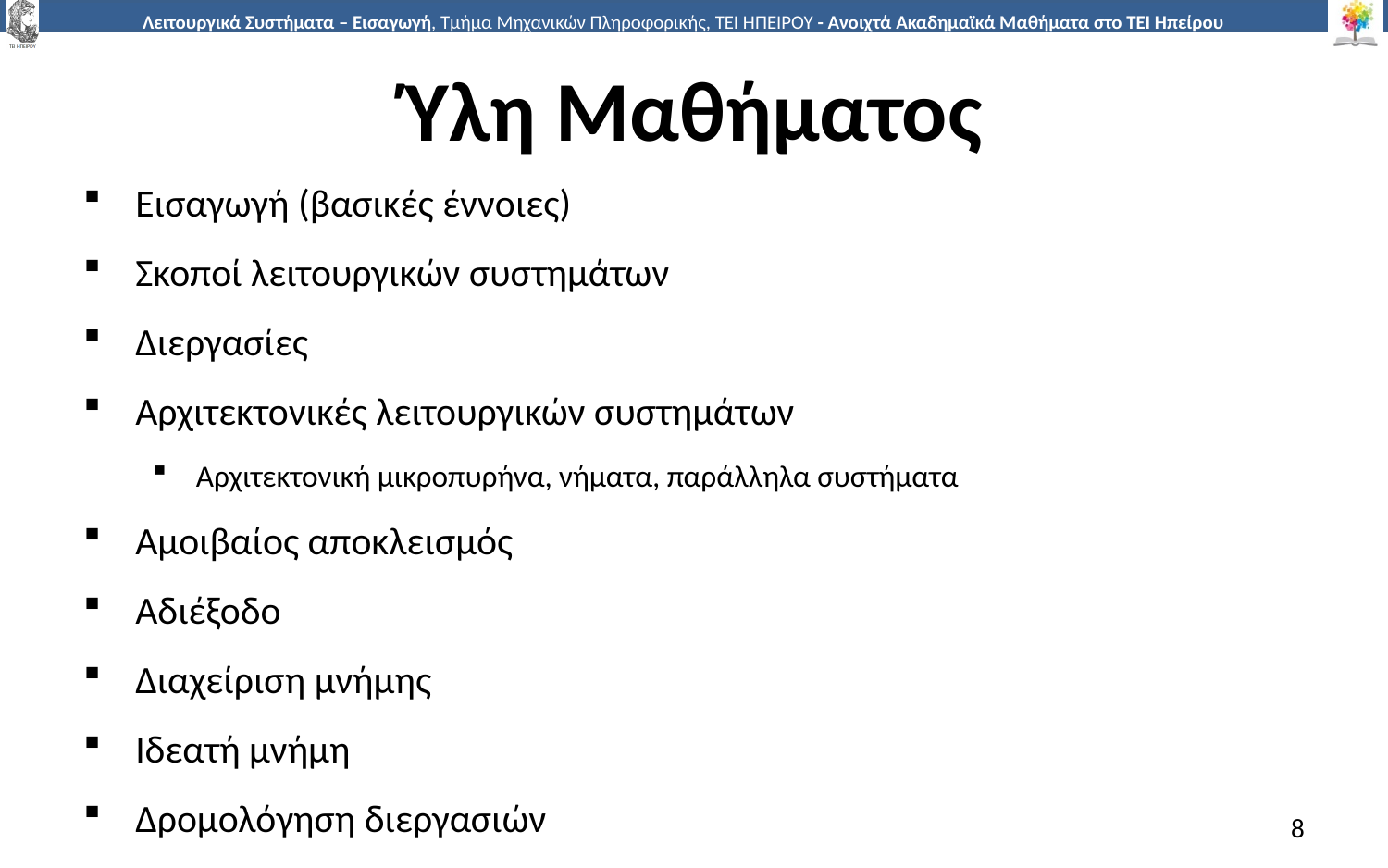

# Ύλη Μαθήματος
Εισαγωγή (βασικές έννοιες)
Σκοποί λειτουργικών συστημάτων
Διεργασίες
Αρχιτεκτονικές λειτουργικών συστημάτων
Αρχιτεκτονική μικροπυρήνα, νήματα, παράλληλα συστήματα
Αμοιβαίος αποκλεισμός
Αδιέξοδο
Διαχείριση μνήμης
Ιδεατή μνήμη
Δρομολόγηση διεργασιών
8